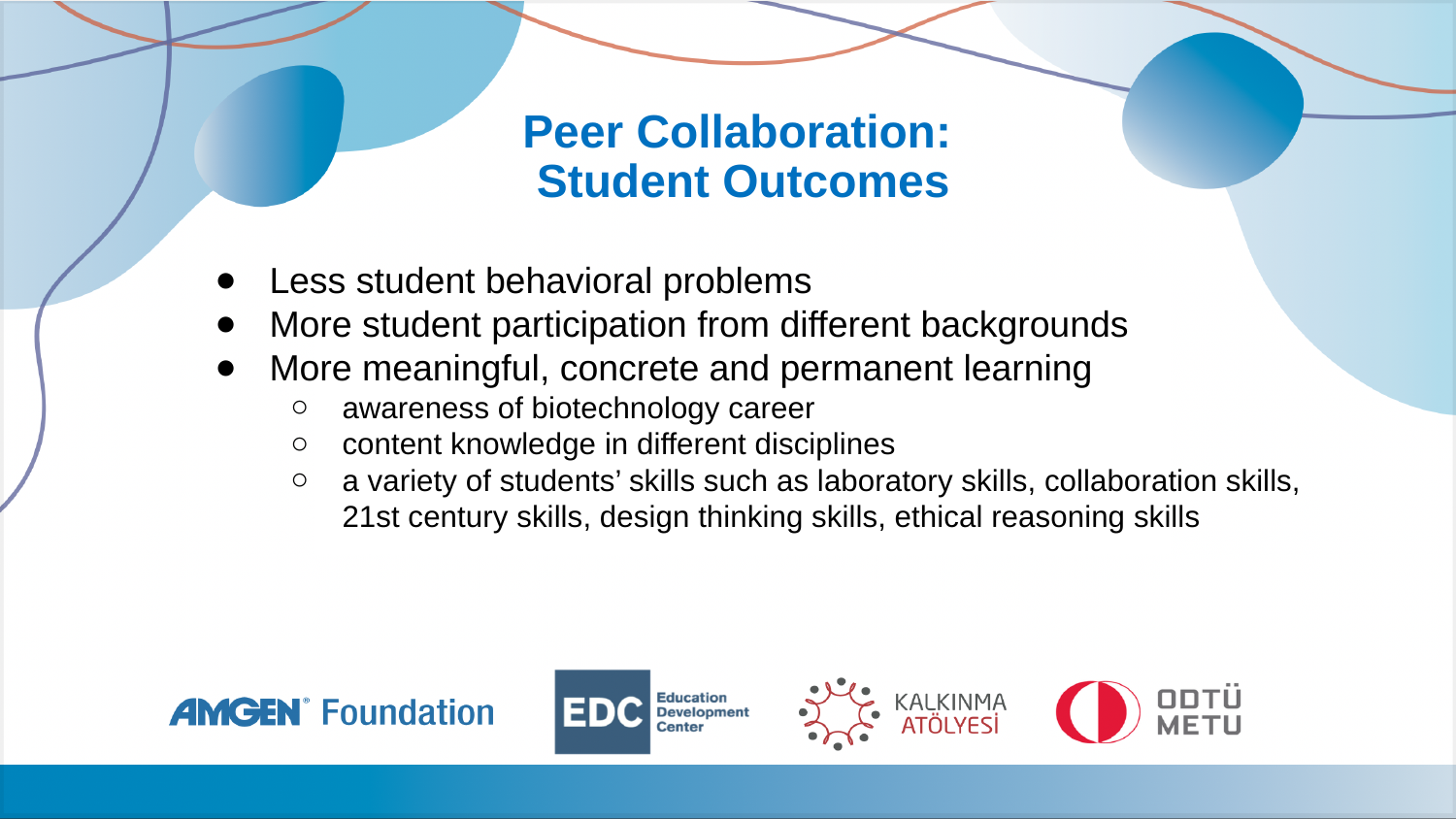

Peer Collaboration:
Student Outcomes
Less student behavioral problems
More student participation from different backgrounds
More meaningful, concrete and permanent learning
awareness of biotechnology career
content knowledge in different disciplines
a variety of students’ skills such as laboratory skills, collaboration skills, 21st century skills, design thinking skills, ethical reasoning skills